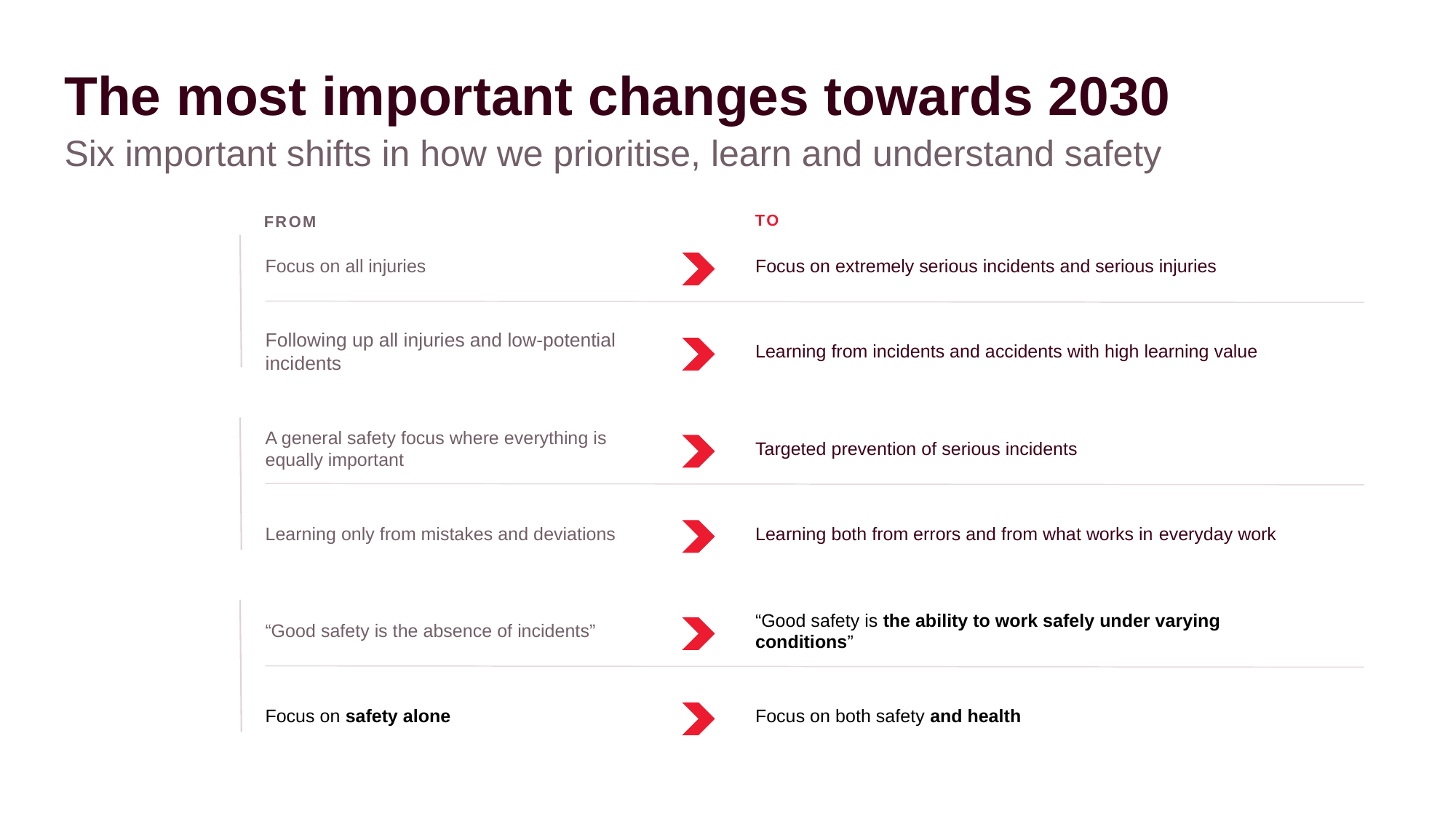

# The most important changes towards 2030
Six important shifts in how we prioritise, learn and understand safety
TO
FROM
Focus on all injuries
Focus on extremely serious incidents and serious injuries

Following up all injuries and low-potential incidents
Learning from incidents and accidents with high learning value

A general safety focus where everything is equally important
Targeted prevention of serious incidents

Learning only from mistakes and deviations
Learning both from errors and from what works in​ everyday work​

“Good safety is the absence of incidents”​
“Good safety is the ability to work safely under varying conditions”​

Focus on safety alone​
Focus on both safety and health​